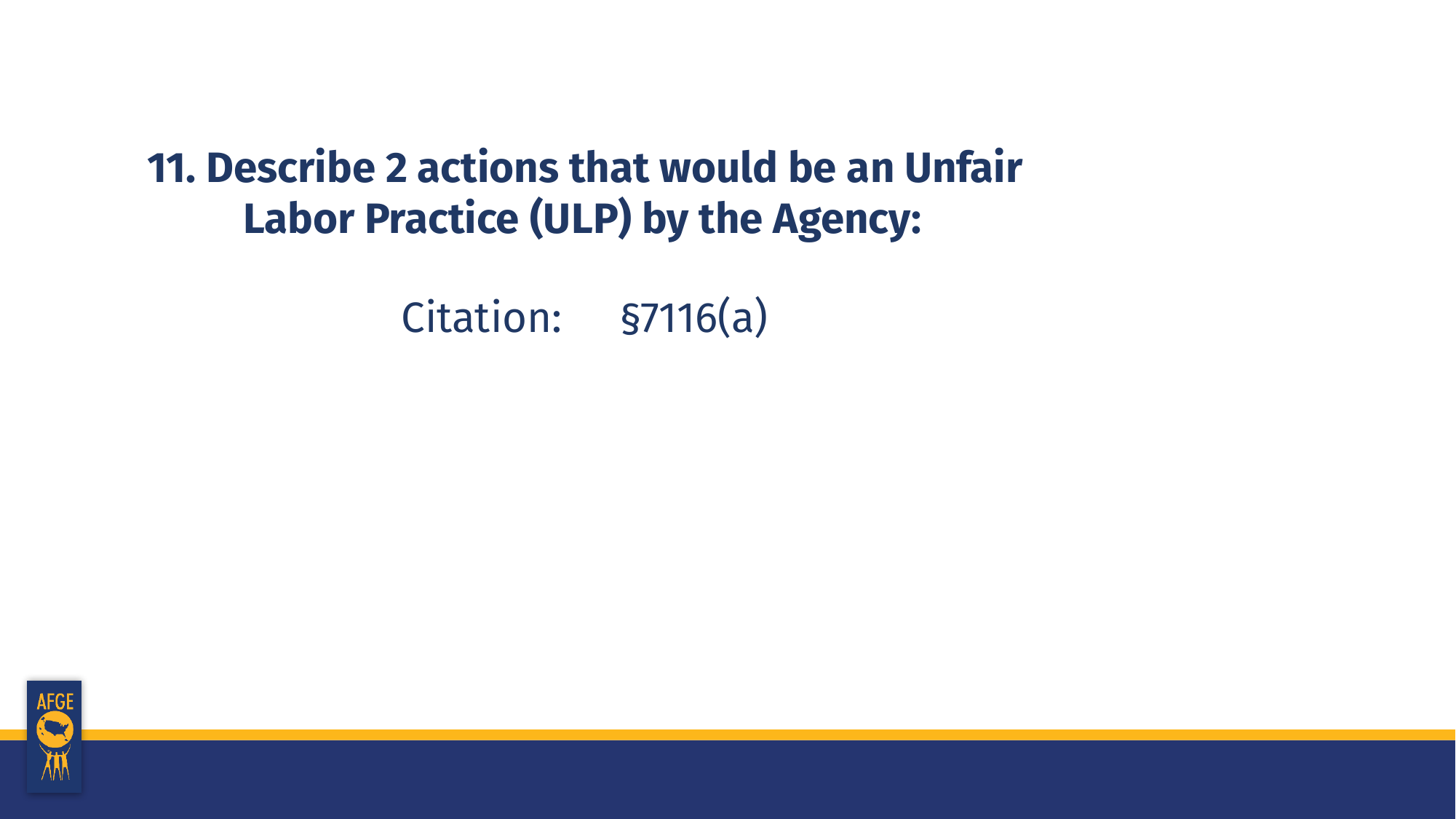

11. Describe 2 actions that would be an Unfair Labor Practice (ULP) by the Agency:
Citation:  	§7116(a)